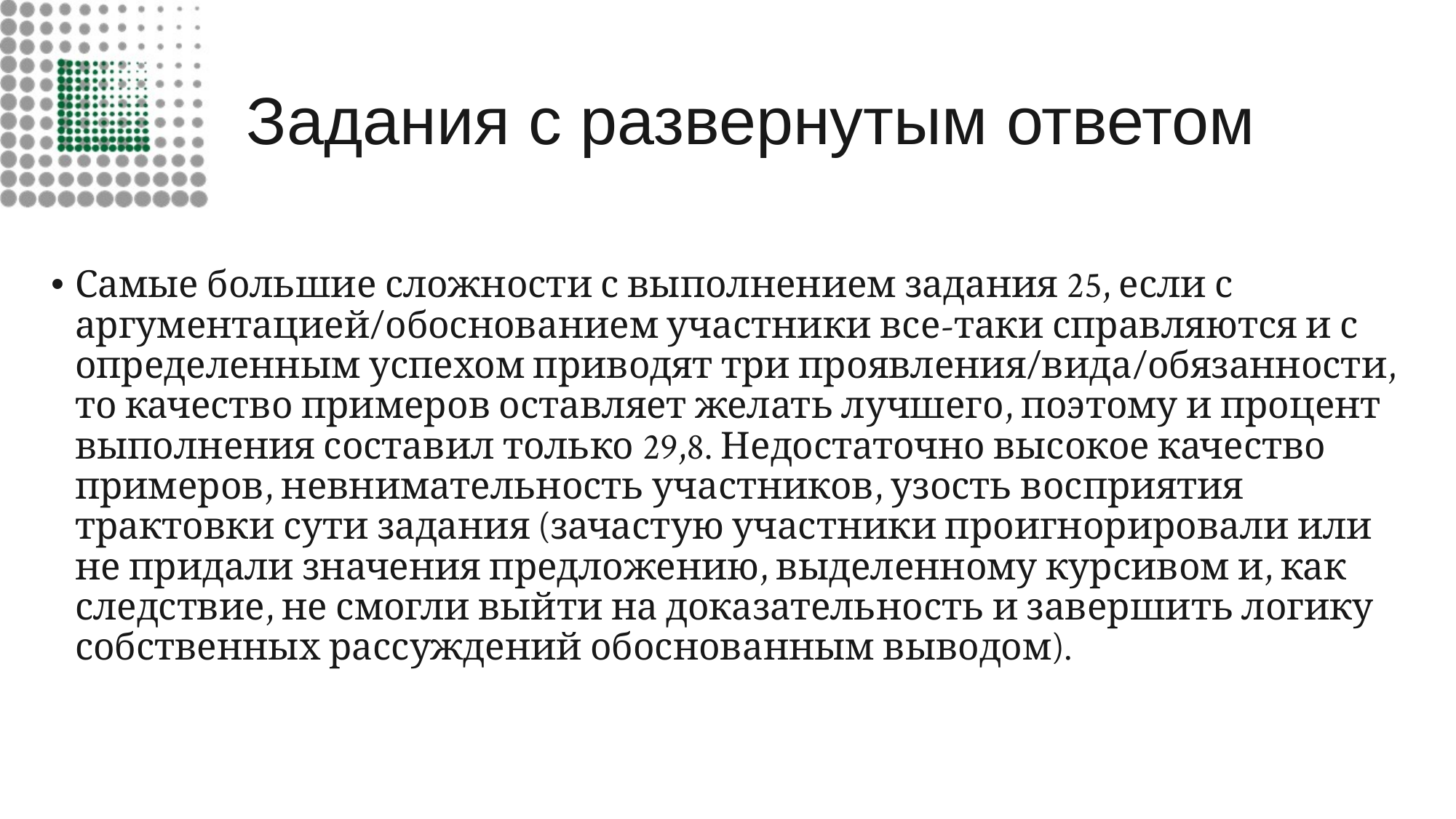

# Задания с развернутым ответом
Самые большие сложности с выполнением задания 25, если с аргументацией/обоснованием участники все-таки справляются и с определенным успехом приводят три проявления/вида/обязанности, то качество примеров оставляет желать лучшего, поэтому и процент выполнения составил только 29,8. Недостаточно высокое качество примеров, невнимательность участников, узость восприятия трактовки сути задания (зачастую участники проигнорировали или не придали значения предложению, выделенному курсивом и, как следствие, не смогли выйти на доказательность и завершить логику собственных рассуждений обоснованным выводом).